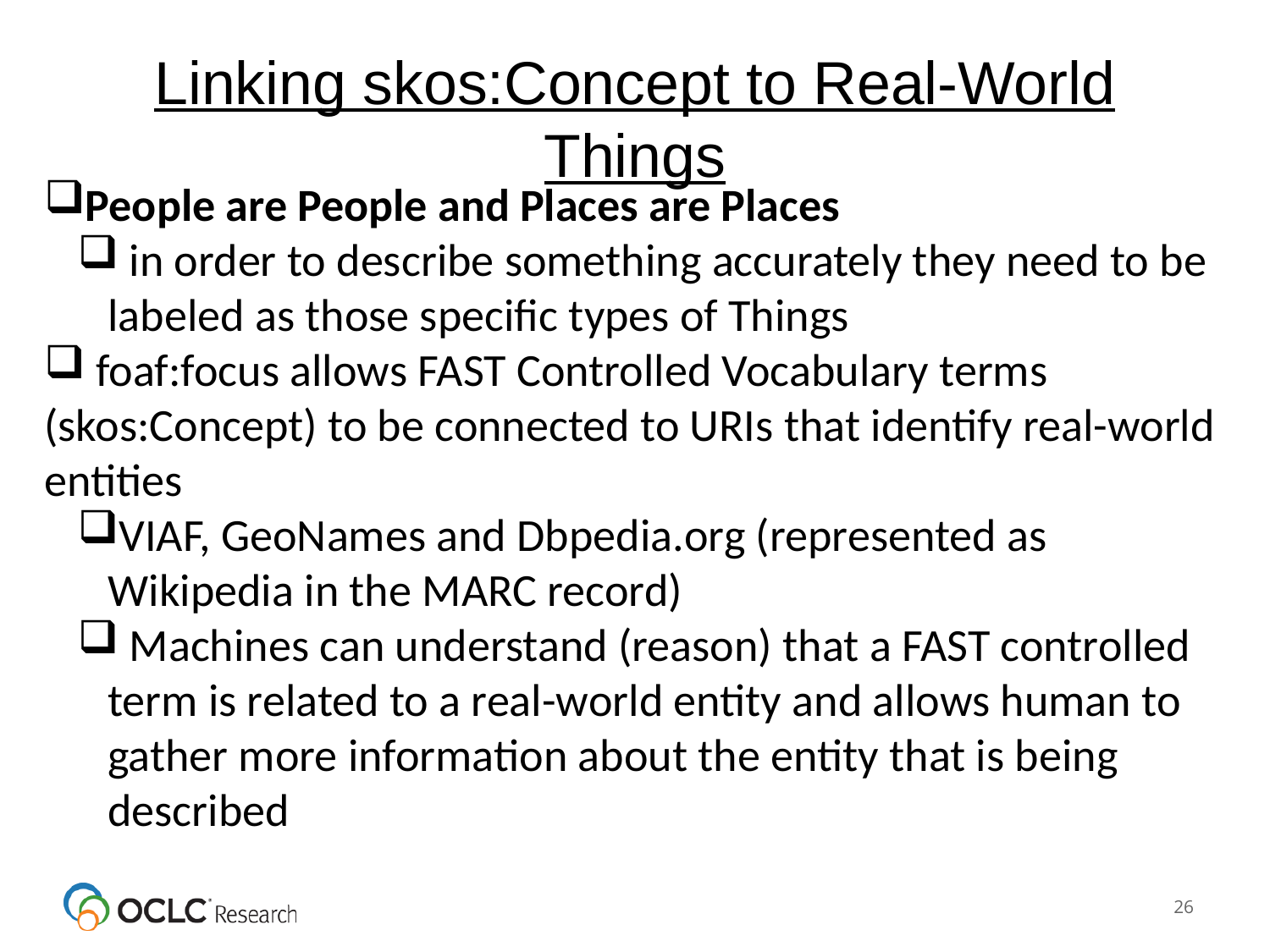

Linking skos:Concept to Real-World Things
People are People and Places are Places
 in order to describe something accurately they need to be labeled as those specific types of Things
 foaf:focus allows FAST Controlled Vocabulary terms (skos:Concept) to be connected to URIs that identify real-world entities
VIAF, GeoNames and Dbpedia.org (represented as Wikipedia in the MARC record)
 Machines can understand (reason) that a FAST controlled term is related to a real-world entity and allows human to gather more information about the entity that is being described
26